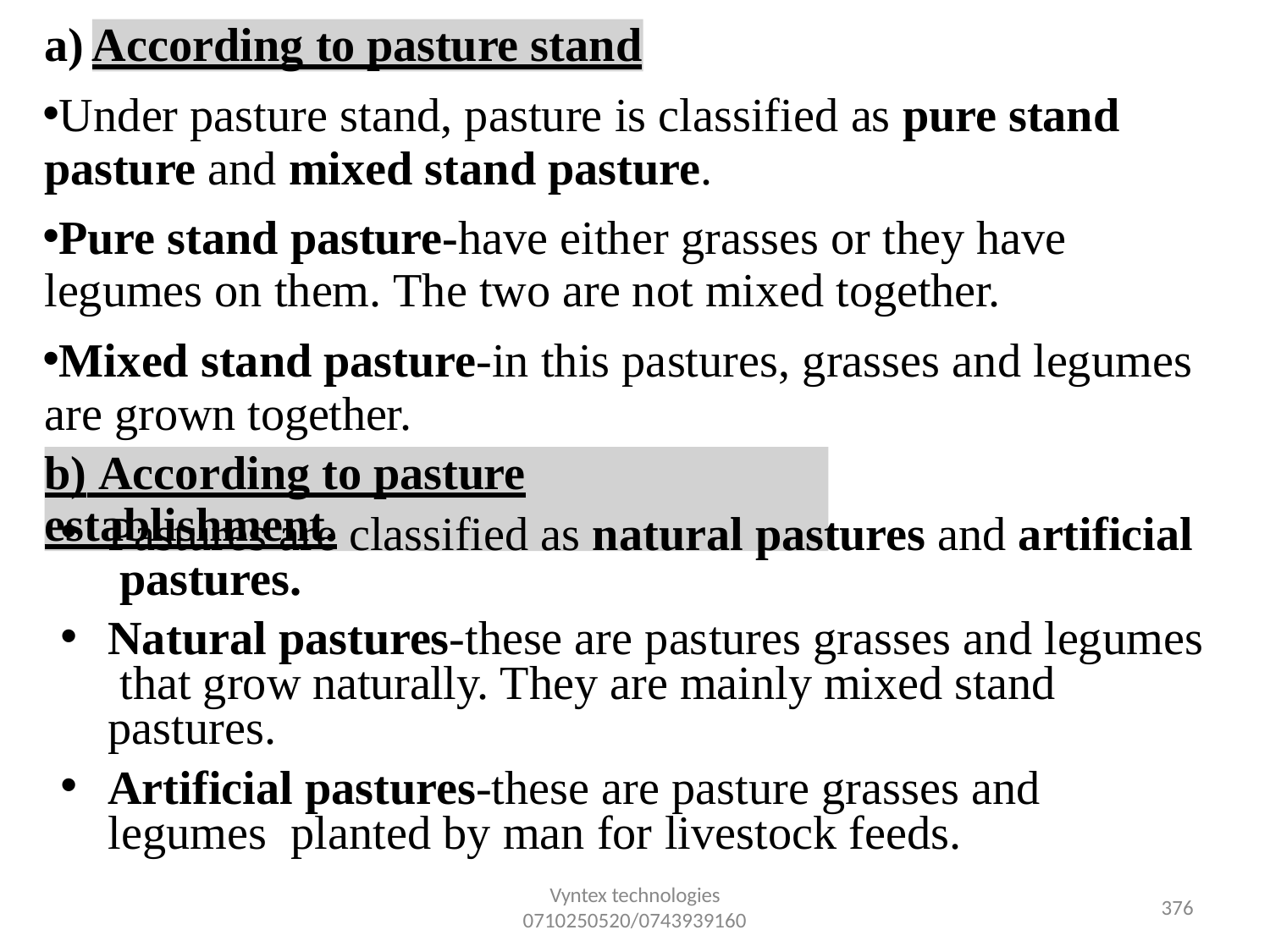

a)
According to pasture stand
Under pasture stand, pasture is classified as pure stand  pasture and mixed stand pasture.
Pure stand pasture-have either grasses or they have  legumes on them. The two are not mixed together.
Mixed stand pasture-in this pastures, grasses and legumes  are grown together.
b) According to pasture establishment.
Pastures are classified as natural pastures and artificial  pastures.
Natural pastures-these are pastures grasses and legumes  that grow naturally. They are mainly mixed stand  pastures.
Artificial pastures-these are pasture grasses and legumes  planted by man for livestock feeds.
Vyntex technologies
0710250520/0743939160
376